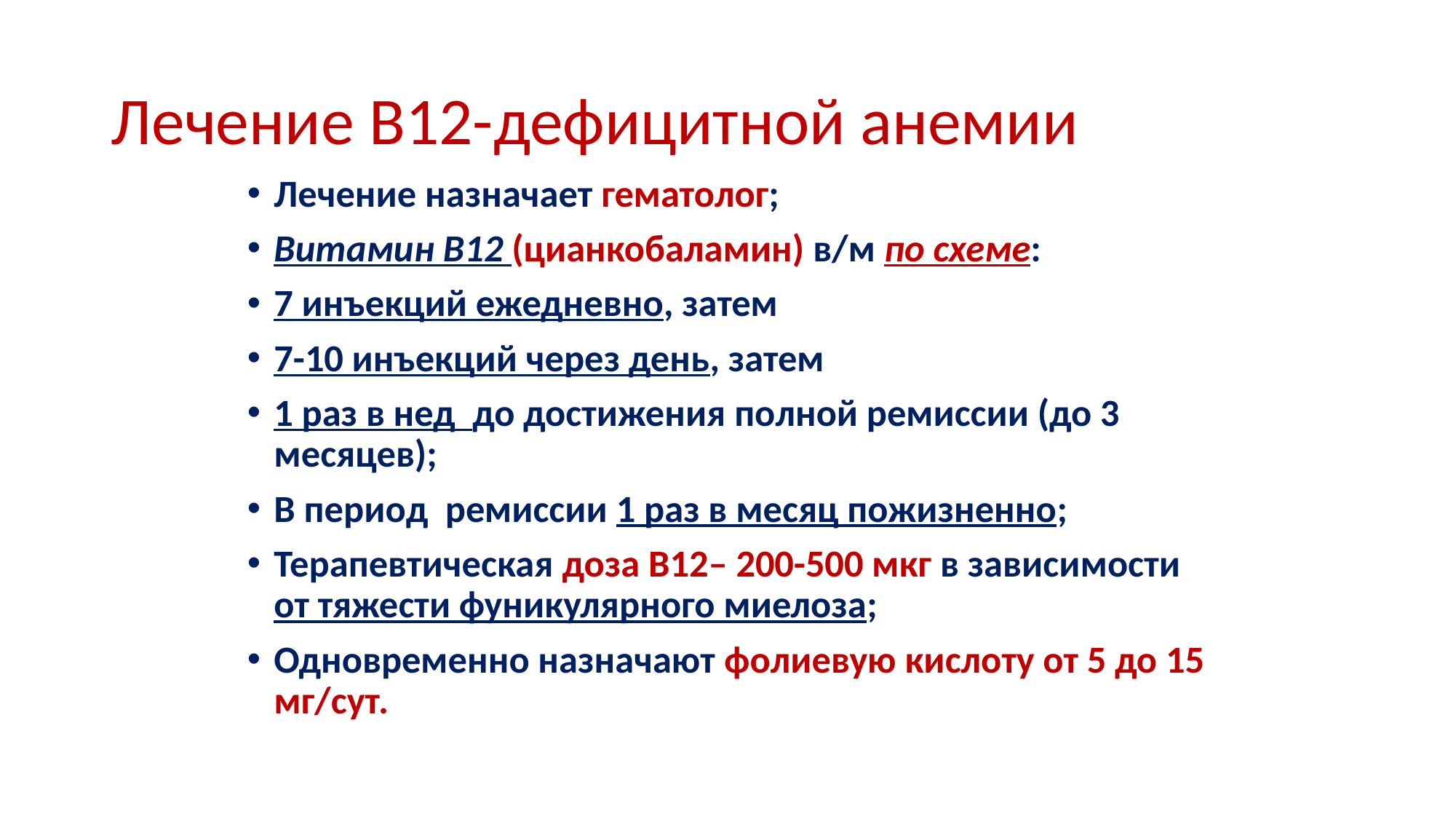

# Лечение В12-дефицитной анемии
Лечение назначает гематолог;
Витамин В12 (цианкобаламин) в/м по схеме:
7 инъекций ежедневно, затем
7-10 инъекций через день, затем
1 раз в нед  до достижения полной ремиссии (до 3 месяцев);
В период  ремиссии 1 раз в месяц пожизненно;
Терапевтическая доза В12– 200-500 мкг в зависимости от тяжести фуникулярного миелоза;
Одновременно назначают фолиевую кислоту от 5 до 15 мг/сут.